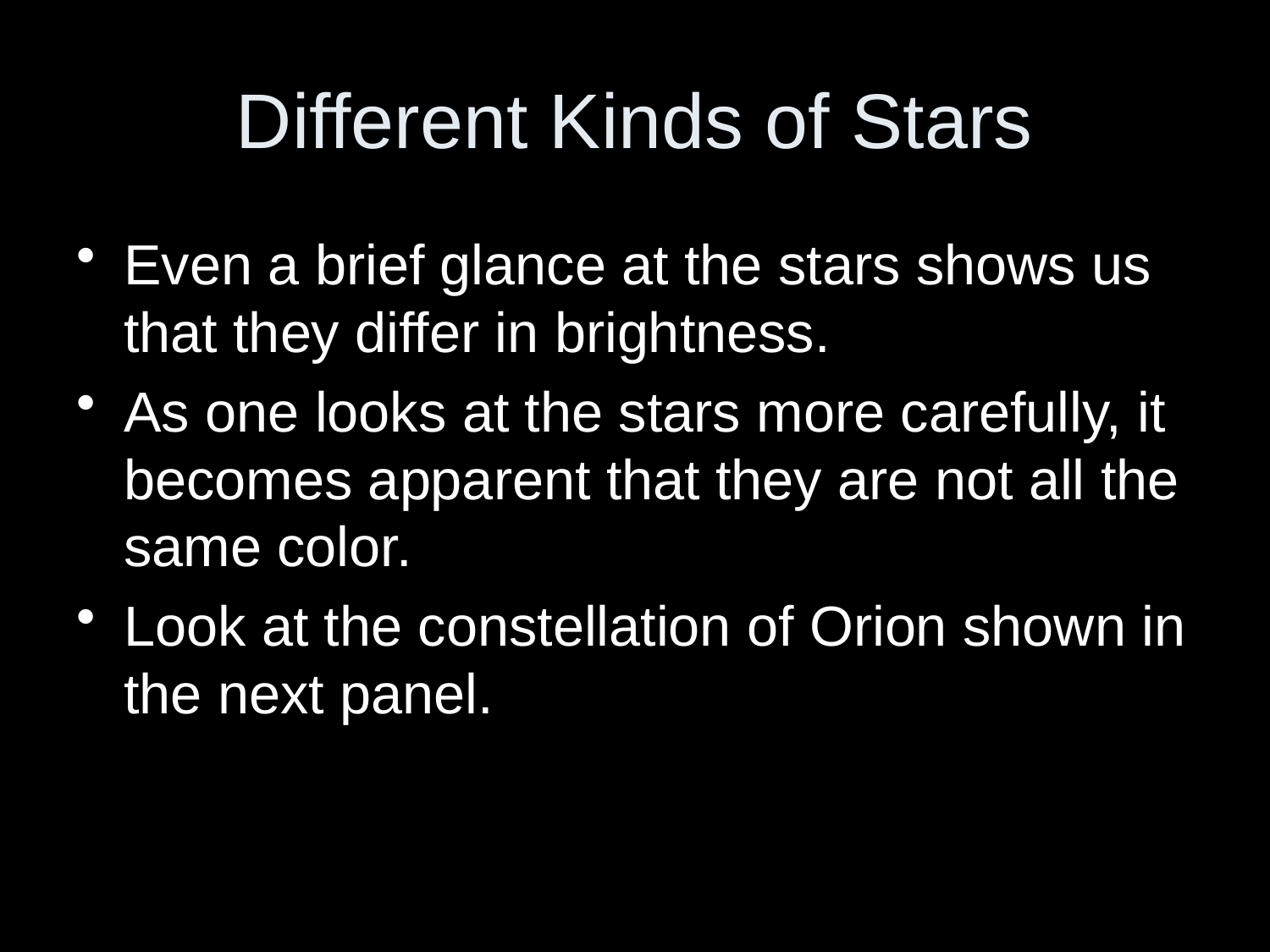

# Different Kinds of Stars
Even a brief glance at the stars shows us that they differ in brightness.
As one looks at the stars more carefully, it becomes apparent that they are not all the same color.
Look at the constellation of Orion shown in the next panel.